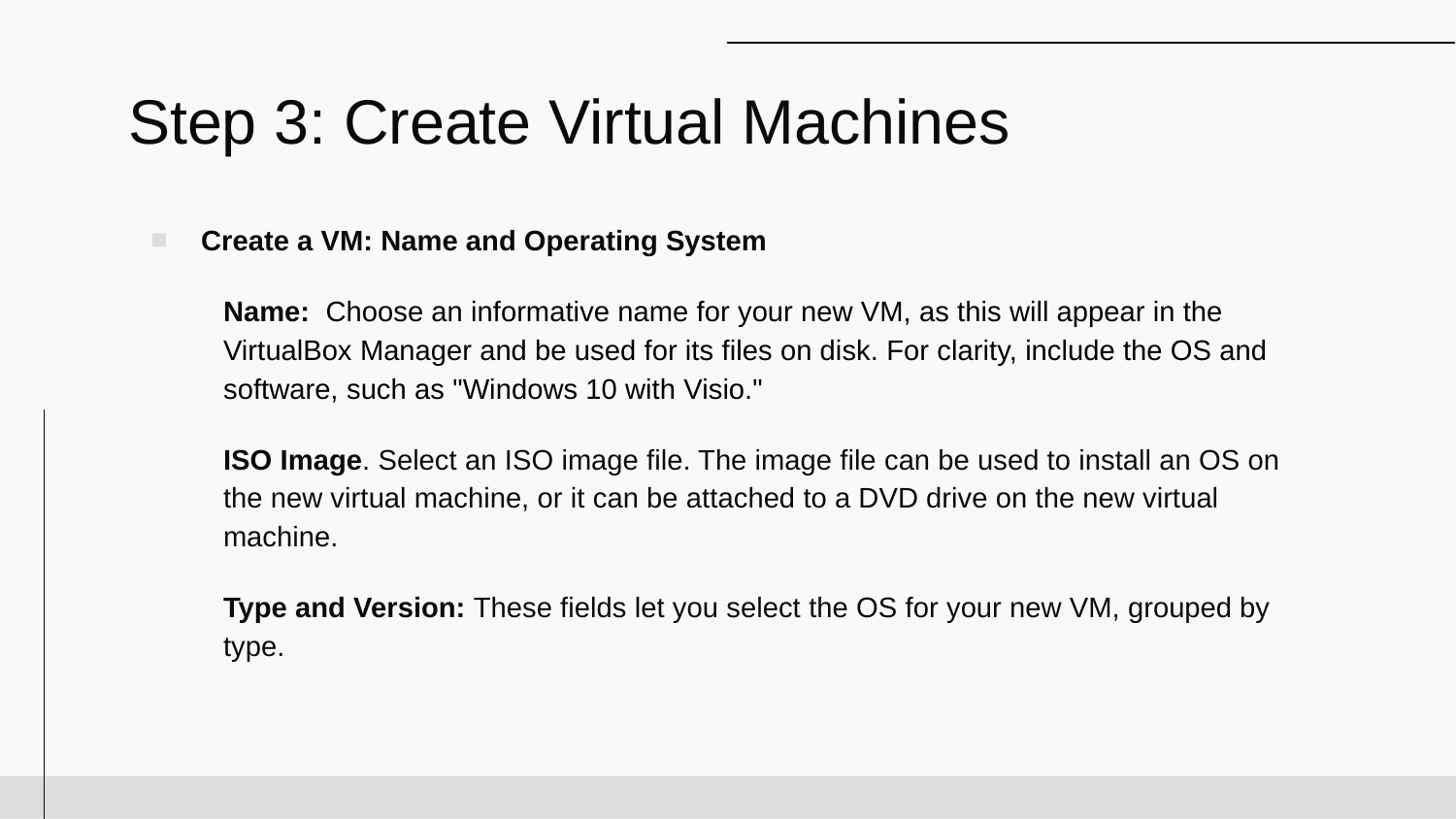

# Step 3: Create Virtual Machines
Create a VM: Name and Operating System
Name:  Choose an informative name for your new VM, as this will appear in the VirtualBox Manager and be used for its files on disk. For clarity, include the OS and software, such as "Windows 10 with Visio."
ISO Image. Select an ISO image file. The image file can be used to install an OS on the new virtual machine, or it can be attached to a DVD drive on the new virtual machine.
Type and Version: These fields let you select the OS for your new VM, grouped by type.